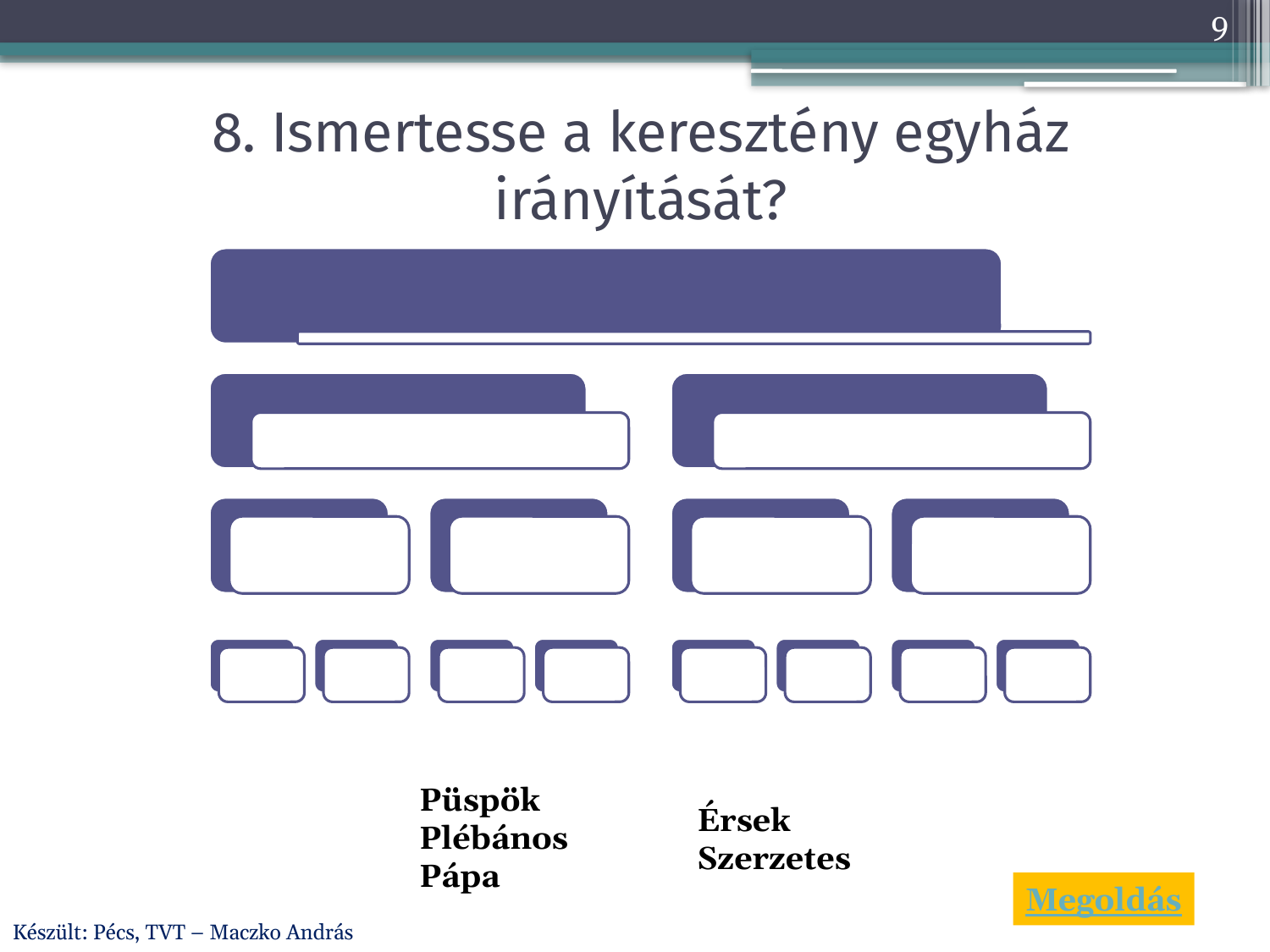

9
# 8. Ismertesse a keresztény egyház irányítását?

Püspök
Plébános
Pápa
Érsek
Szerzetes
Megoldás
Készült: Pécs, TVT – Maczko András